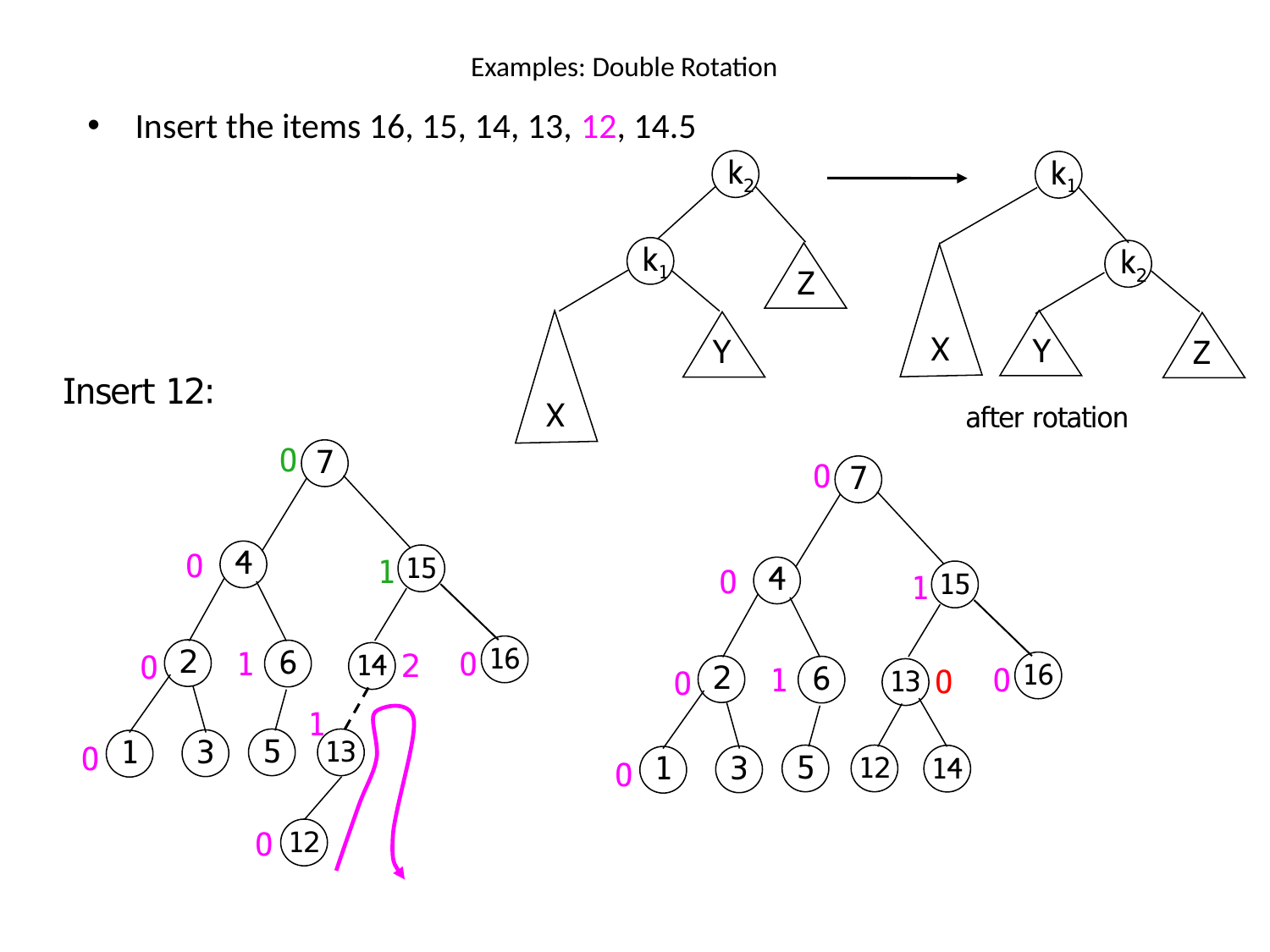

# Examples: Double Rotation
Insert the items 16, 15, 14, 13, 12, 14.5

k2

k1

Z

Y
X
k1

k2

X

Y

Z

after rotation
Insert 12:
0
7

0
7

4

0
15

1
4

0
15

1

16

2

6

0
1
2
0
14

16

2

6

0
1
0
0
13

1

5

3

1

13

0
5

3

1

12

14

0

12

0